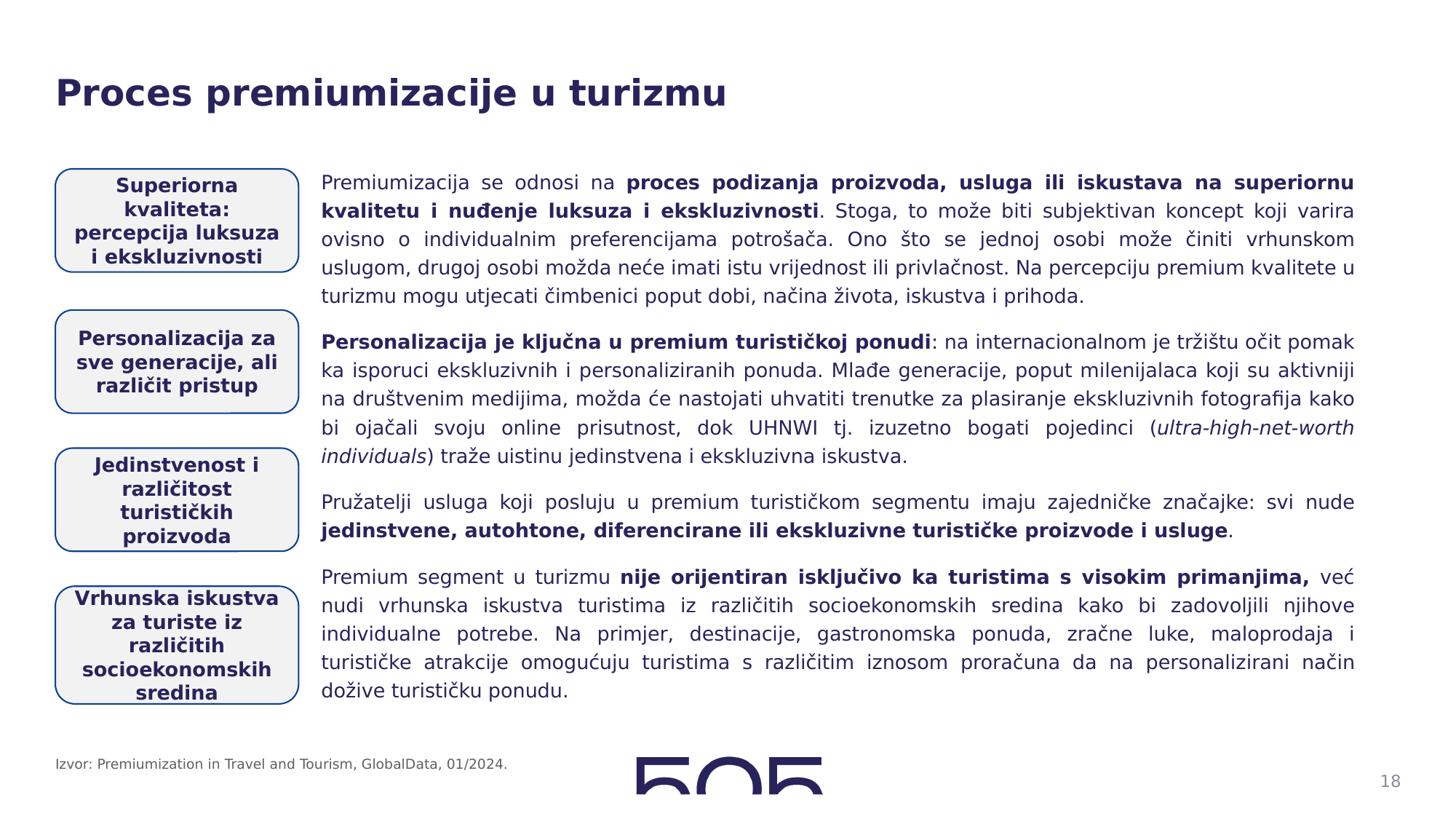

# Proces premiumizacije u turizmu
Premiumizacija se odnosi na proces podizanja proizvoda, usluga ili iskustava na superiornu kvalitetu i nuđenje luksuza i ekskluzivnosti. Stoga, to može biti subjektivan koncept koji varira ovisno o individualnim preferencijama potrošača. Ono što se jednoj osobi može činiti vrhunskom uslugom, drugoj osobi možda neće imati istu vrijednost ili privlačnost. Na percepciju premium kvalitete u turizmu mogu utjecati čimbenici poput dobi, načina života, iskustva i prihoda.
Personalizacija je ključna u premium turističkoj ponudi: na internacionalnom je tržištu očit pomak ka isporuci ekskluzivnih i personaliziranih ponuda. Mlađe generacije, poput milenijalaca koji su aktivniji na društvenim medijima, možda će nastojati uhvatiti trenutke za plasiranje ekskluzivnih fotografija kako bi ojačali svoju online prisutnost, dok UHNWI tj. izuzetno bogati pojedinci (ultra-high-net-worth individuals) traže uistinu jedinstvena i ekskluzivna iskustva.
Pružatelji usluga koji posluju u premium turističkom segmentu imaju zajedničke značajke: svi nude jedinstvene, autohtone, diferencirane ili ekskluzivne turističke proizvode i usluge.
Premium segment u turizmu nije orijentiran isključivo ka turistima s visokim primanjima, već nudi vrhunska iskustva turistima iz različitih socioekonomskih sredina kako bi zadovoljili njihove individualne potrebe. Na primjer, destinacije, gastronomska ponuda, zračne luke, maloprodaja i turističke atrakcije omogućuju turistima s različitim iznosom proračuna da na personalizirani način dožive turističku ponudu.
Superiorna kvaliteta: percepcija luksuza i ekskluzivnosti
Personalizacija za sve generacije, ali različit pristup
Jedinstvenost i različitost turističkih proizvoda
Vrhunska iskustva za turiste iz različitih socioekonomskih sredina
Izvor: Premiumization in Travel and Tourism, GlobalData, 01/2024.
18